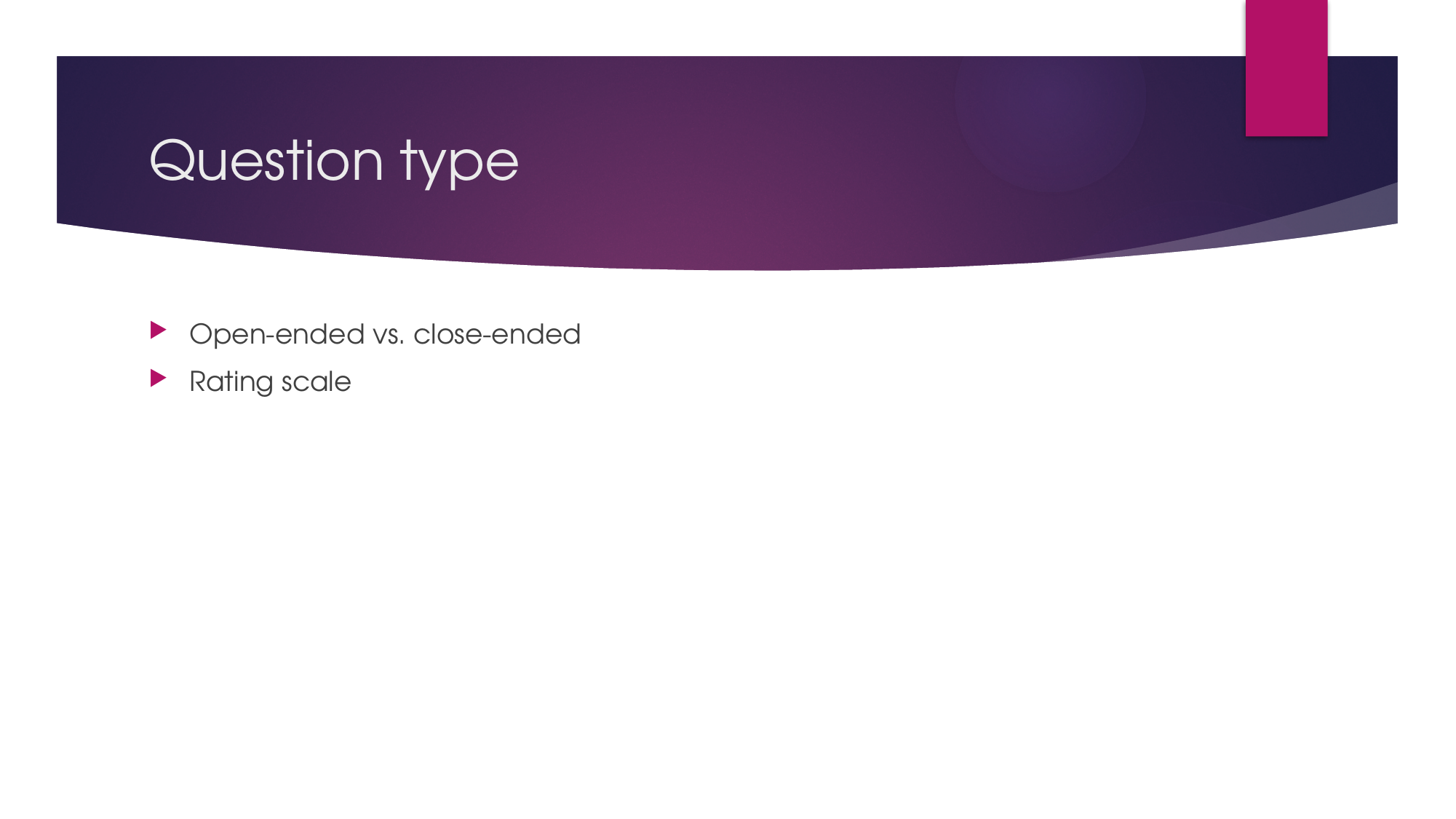

# Question type
Open-ended vs. close-ended
Rating scale